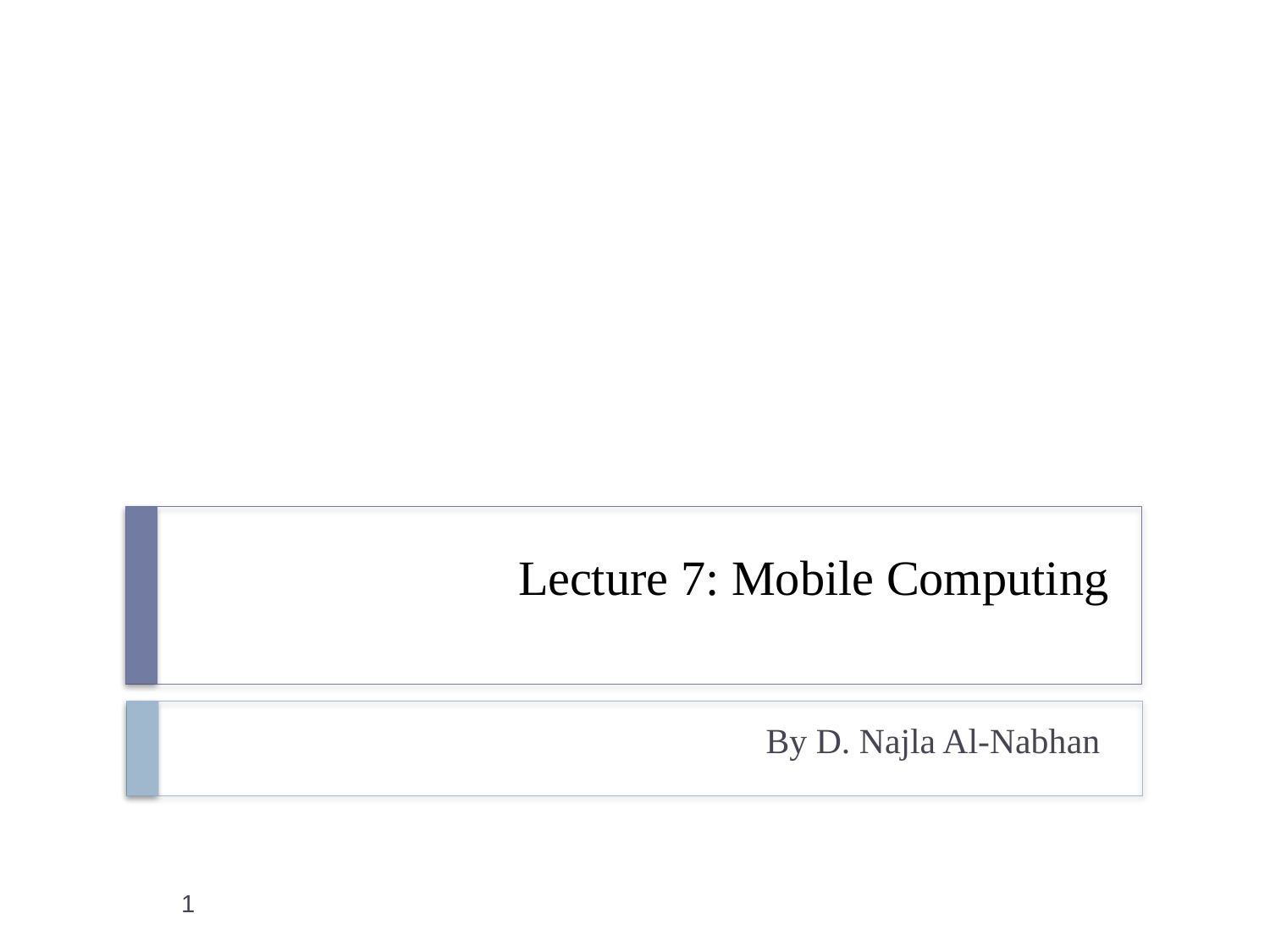

# Lecture 7: Mobile Computing
By D. Najla Al-Nabhan
1